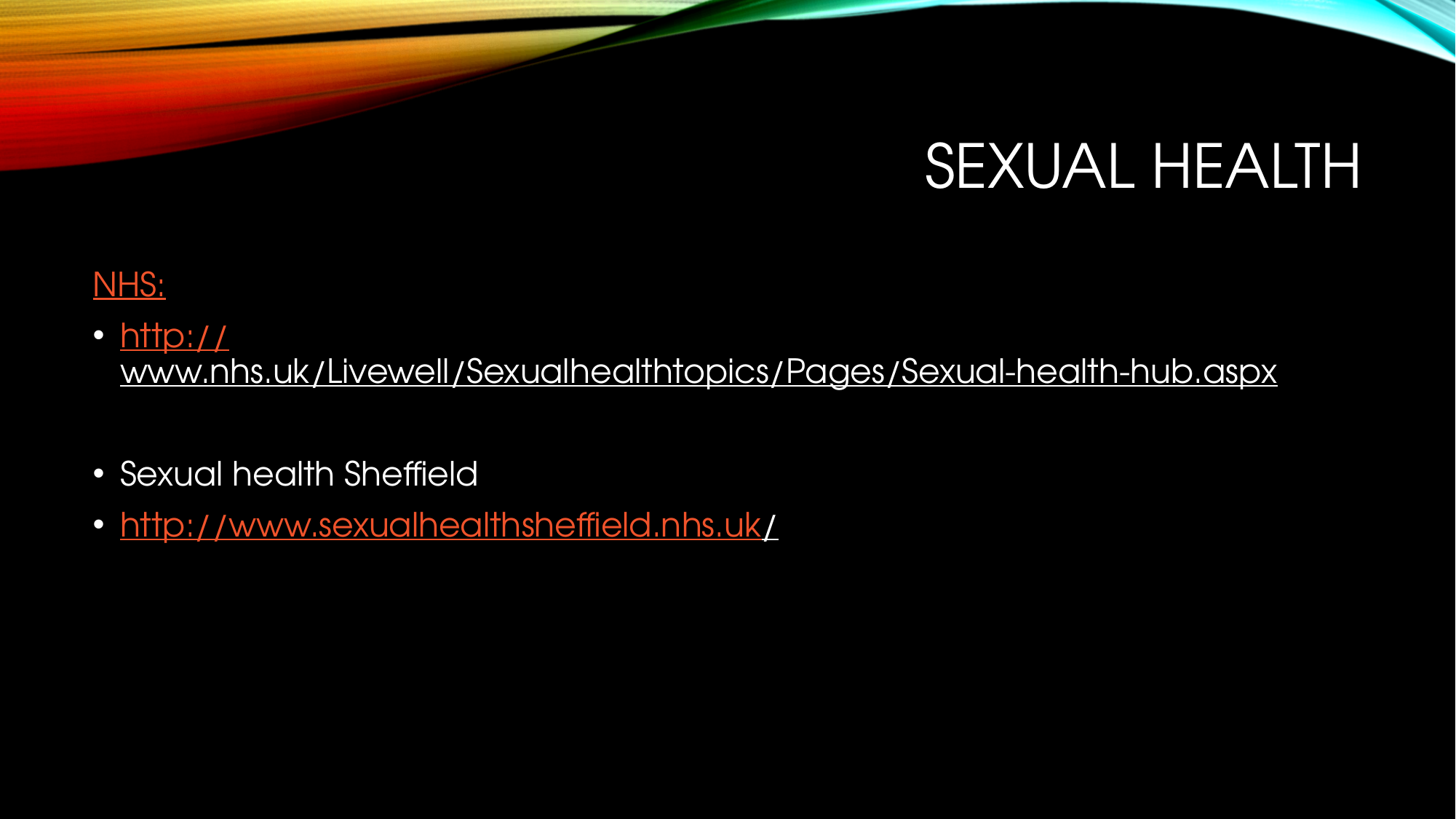

# sexual health
NHS:
http://www.nhs.uk/Livewell/Sexualhealthtopics/Pages/Sexual-health-hub.aspx

Sexual health Sheffield
http://www.sexualhealthsheffield.nhs.uk/